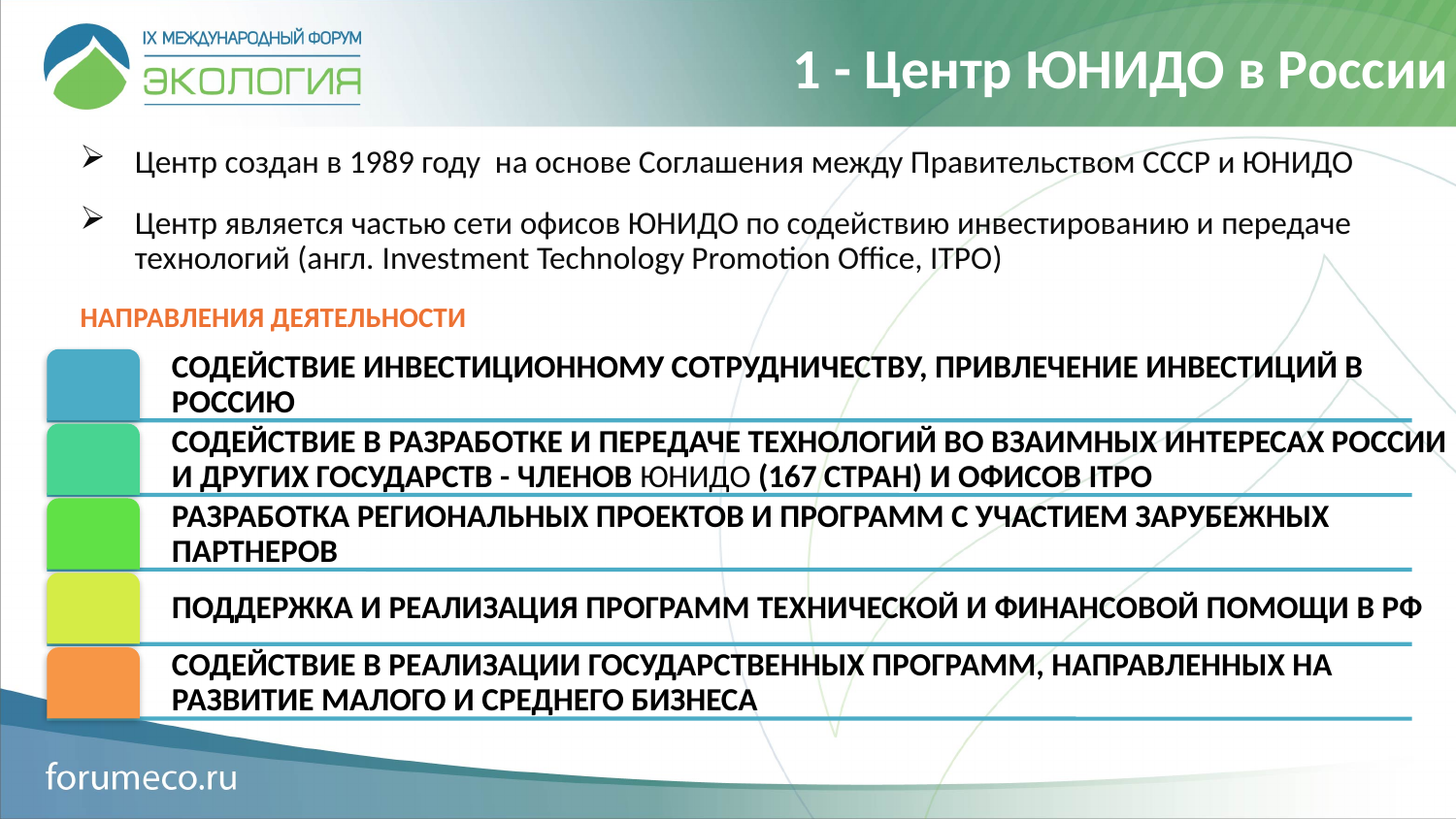

# 1 - Центр ЮНИДО в России
Центр создан в 1989 году  на основе Соглашения между Правительством СССР и ЮНИДО
Центр является частью сети офисов ЮНИДО по содействию инвестированию и передаче технологий (англ. Investment Technology Promotion Office, ITPO)
НАПРАВЛЕНИЯ ДЕЯТЕЛЬНОСТИ

содействие инвестиционному сотрудничеству, привлечение инвестиций в Россию

содействие в разработке и передаче технологий во взаимных интересах России и других государств - членов ЮНИДО (167 стран) и офисов ITPO

разработка региональных проектов и программ с участием зарубежных партнеров

поддержка и реализация программ технической и финансовой помощи в РФ

содействие в реализации государственных программ, направленных на развитие малого и среднего бизнеса